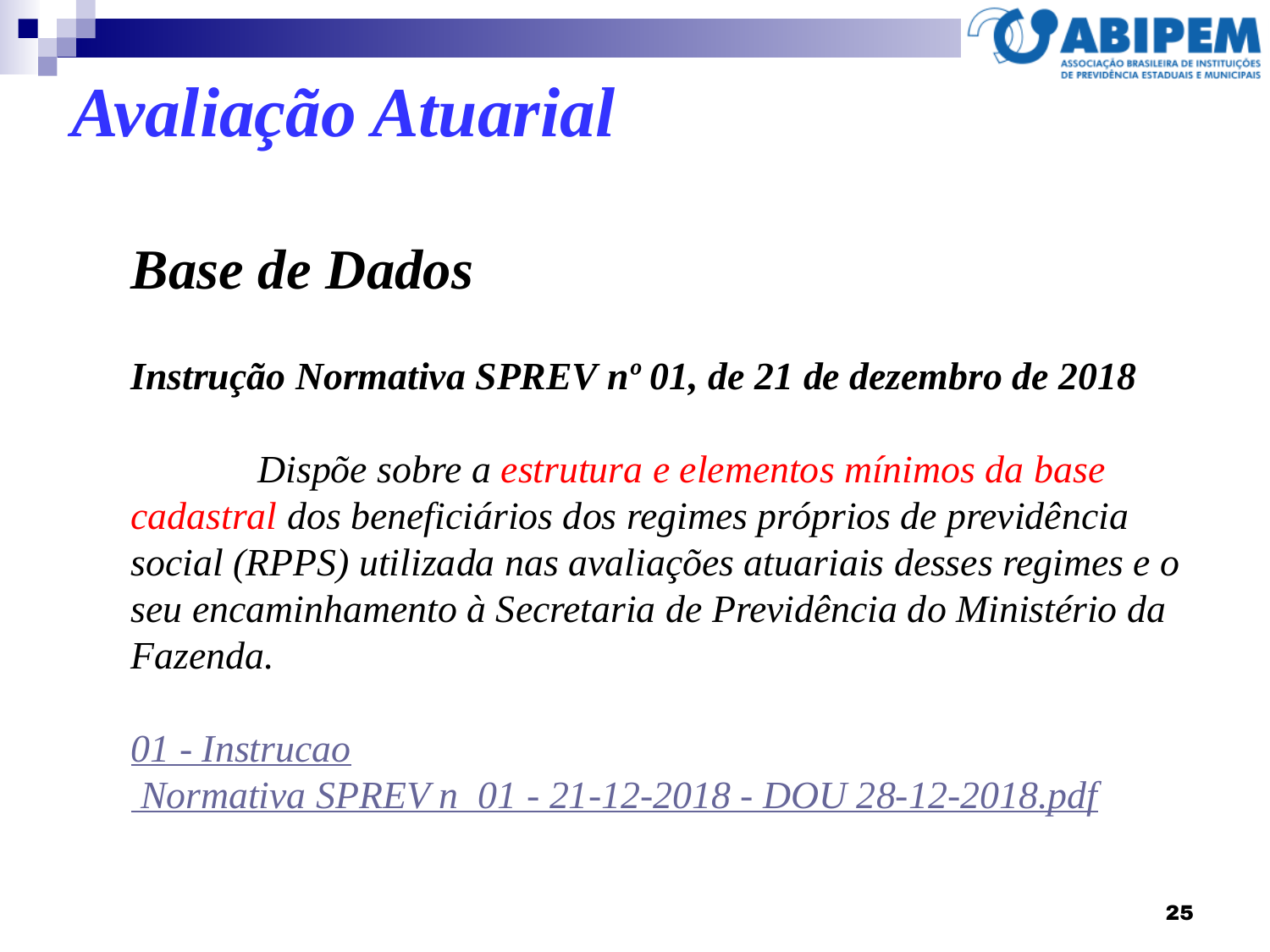

Avaliação Atuarial

Base de Dados

Instrução Normativa SPREV nº 01, de 21 de dezembro de 2018

	Dispõe sobre a estrutura e elementos mínimos da base cadastral dos beneficiários dos regimes próprios de previdência social (RPPS) utilizada nas avaliações atuariais desses regimes e o seu encaminhamento à Secretaria de Previdência do Ministério da Fazenda.

01 - Instrucao Normativa SPREV n  01 - 21-12-2018 - DOU 28-12-2018.pdf

25